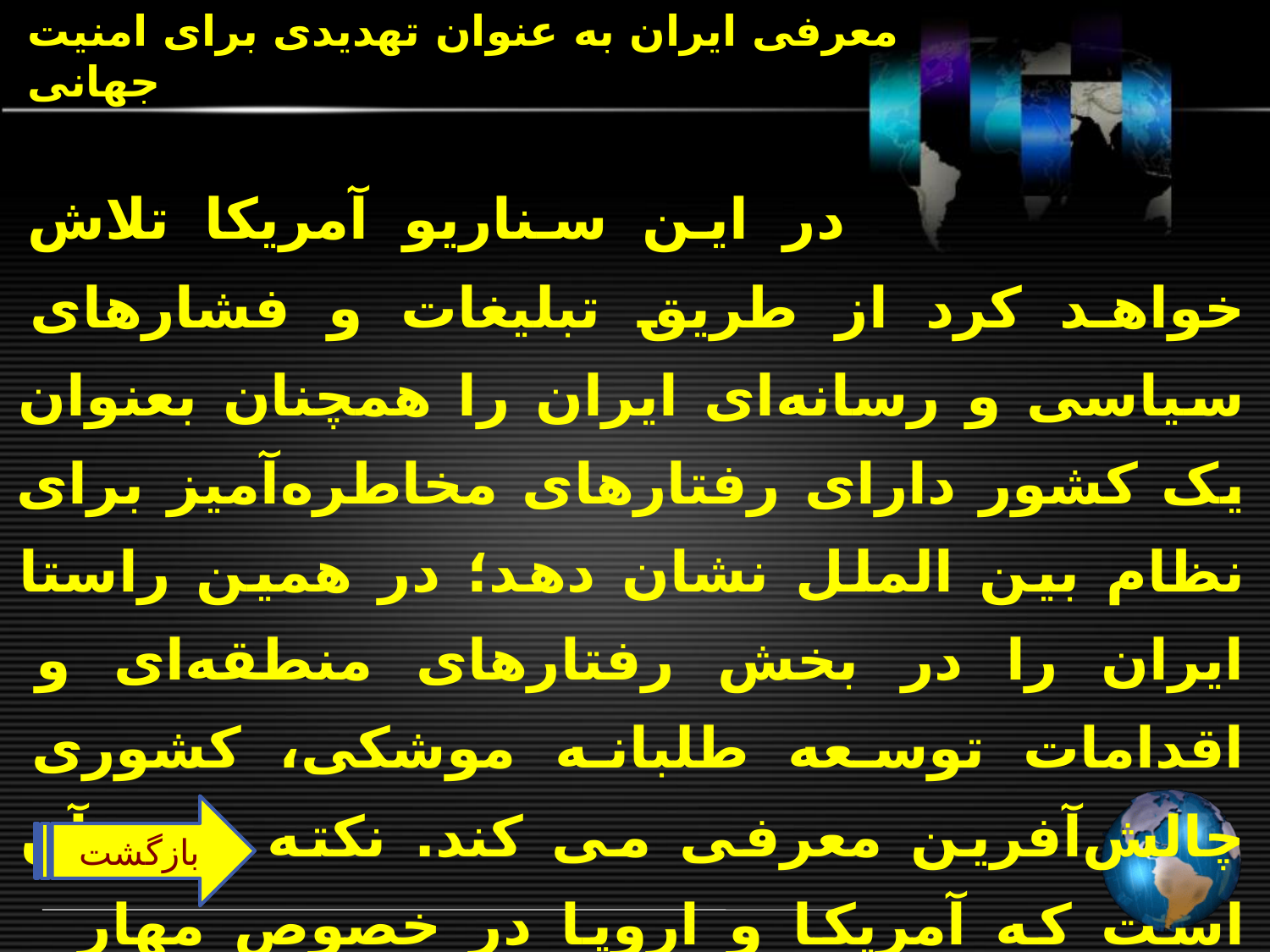

# معرفی ایران به عنوان تهدیدی برای امنیت جهانی
در این سناریو آمریکا تلاش خواهد کرد از طریق تبلیغات و فشارهای سیاسی و رسانه‌ای ایران را همچنان بعنوان یک کشور دارای رفتارهای مخاطره‌آمیز برای نظام بین الملل نشان دهد؛‌ در همین راستا ایران را در بخش رفتارهای منطقه‌ای و اقدامات توسعه طلبانه موشکی، کشوری چالش‌آفرین معرفی می کند. نکته مهم آن است که آمریکا و اروپا در خصوص مهار   رفتارهای  منطقه‌ای   و  کنترل  توان  موشکی  ایران  تقریباً
 اجماع نظر دارند.
بازگشت